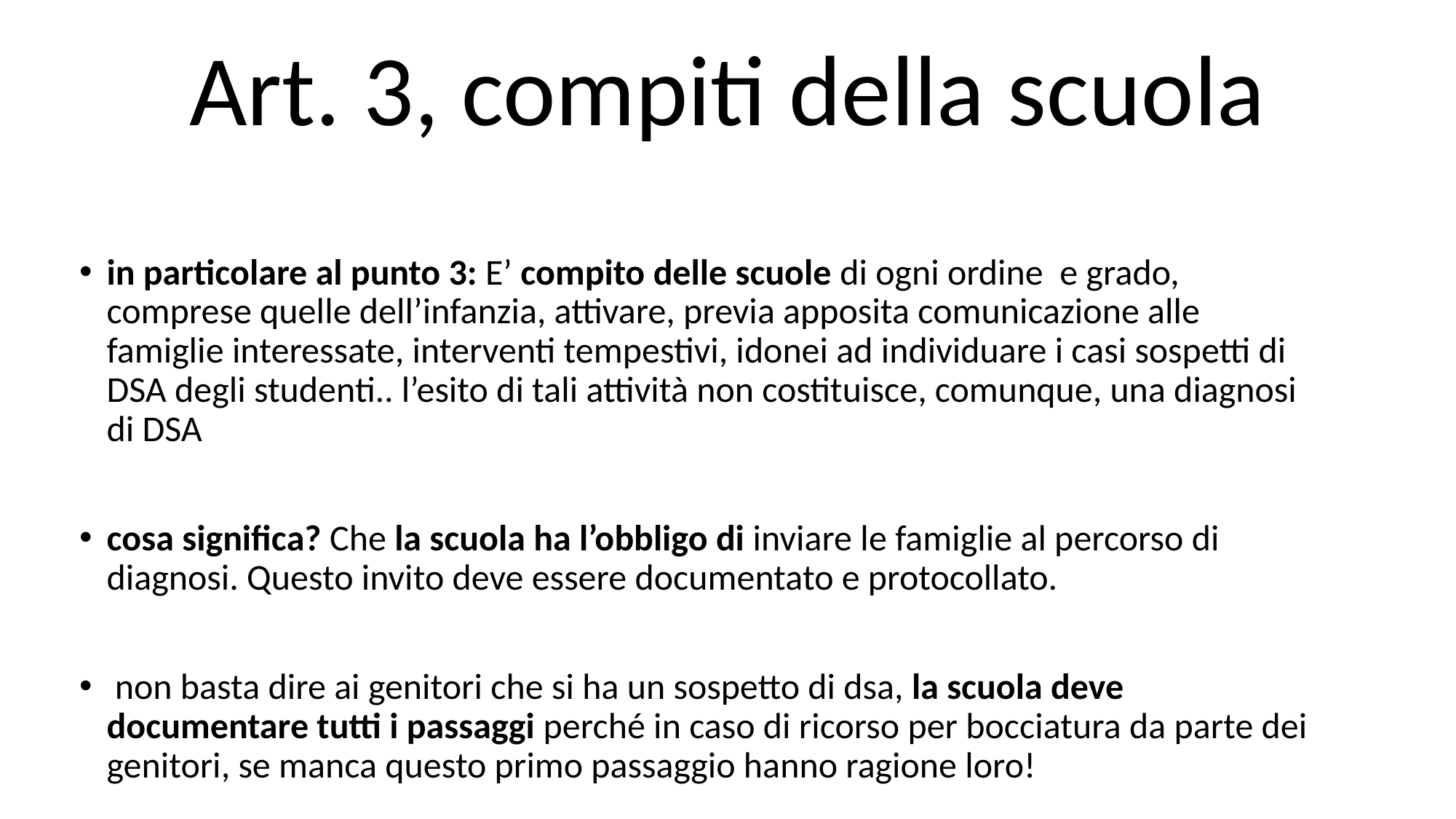

# Art. 3, compiti della scuola

in particolare al punto 3: E’ compito delle scuole di ogni ordine  e grado, comprese quelle dell’infanzia, attivare, previa apposita comunicazione alle famiglie interessate, interventi tempestivi, idonei ad individuare i casi sospetti di DSA degli studenti.. l’esito di tali attività non costituisce, comunque, una diagnosi di DSA

cosa significa? Che la scuola ha l’obbligo di inviare le famiglie al percorso di diagnosi. Questo invito deve essere documentato e protocollato.

 non basta dire ai genitori che si ha un sospetto di dsa, la scuola deve documentare tutti i passaggi perché in caso di ricorso per bocciatura da parte dei genitori, se manca questo primo passaggio hanno ragione loro!